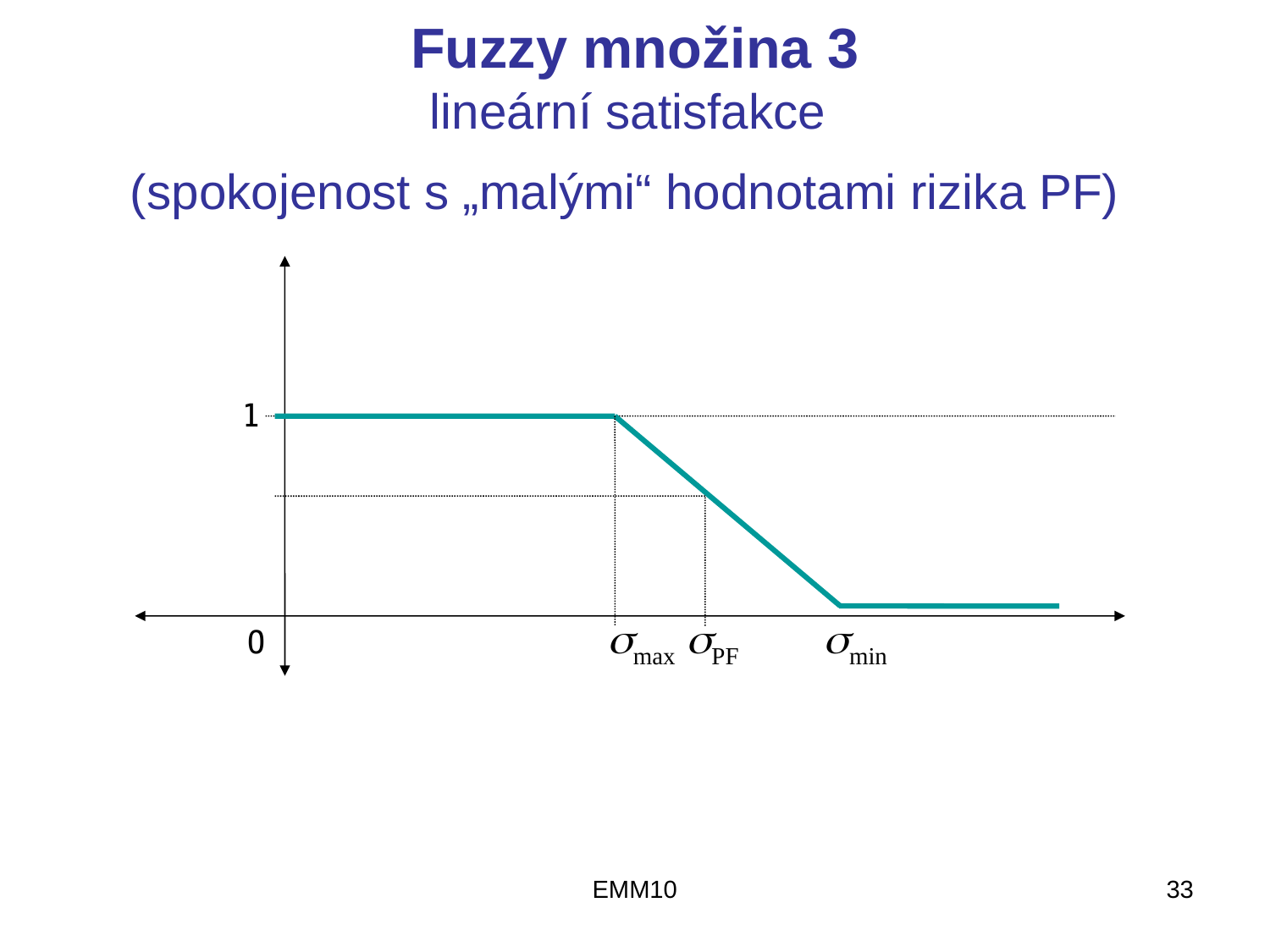

# Fuzzy množina 3 lineární satisfakce (spokojenost s „malými“ hodnotami rizika PF)

1

σmax σPF        σmin

0
EMM10
33